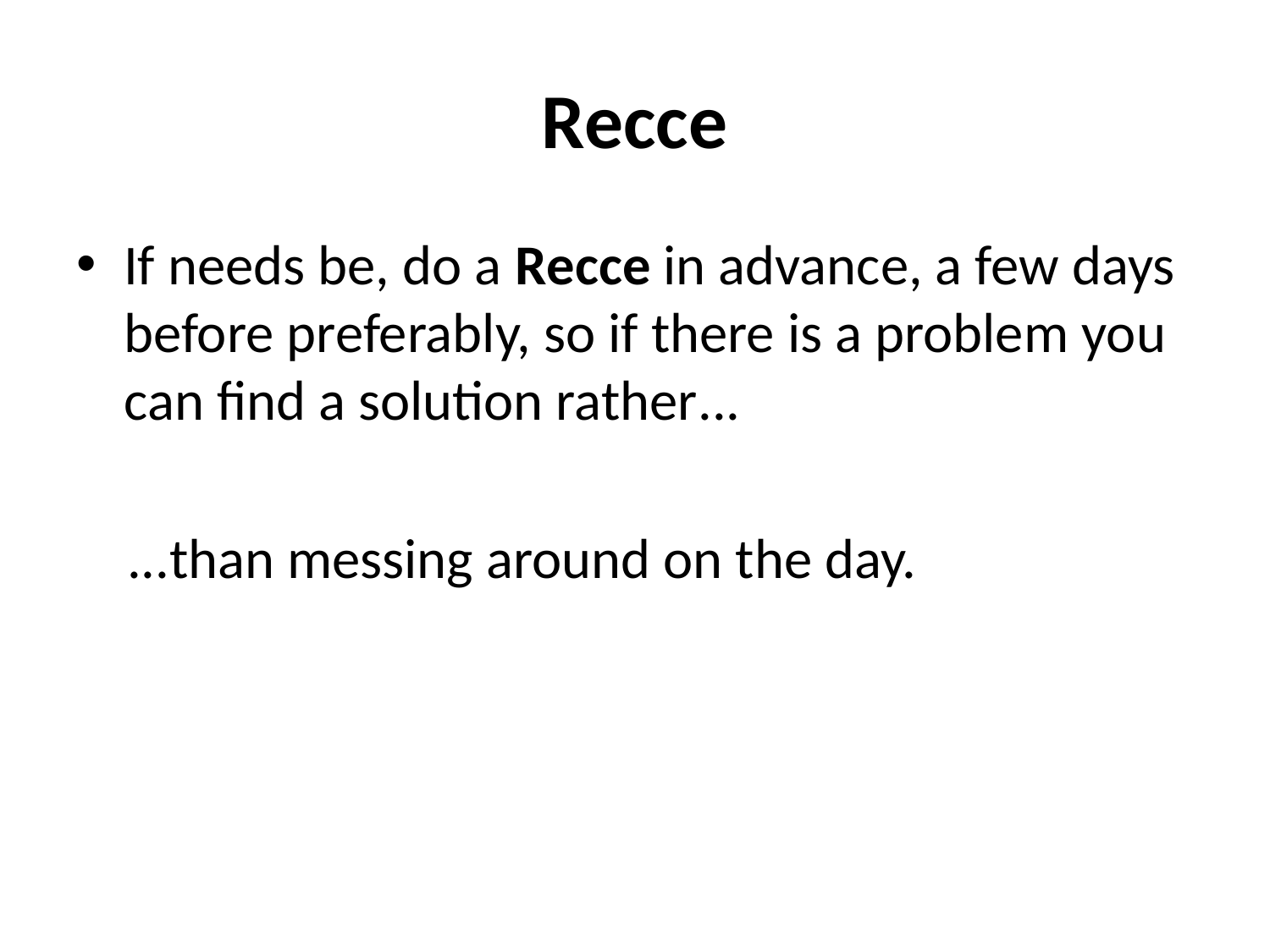

# Recce
If needs be, do a Recce in advance, a few days before preferably, so if there is a problem you can find a solution rather...

    ...than messing around on the day.